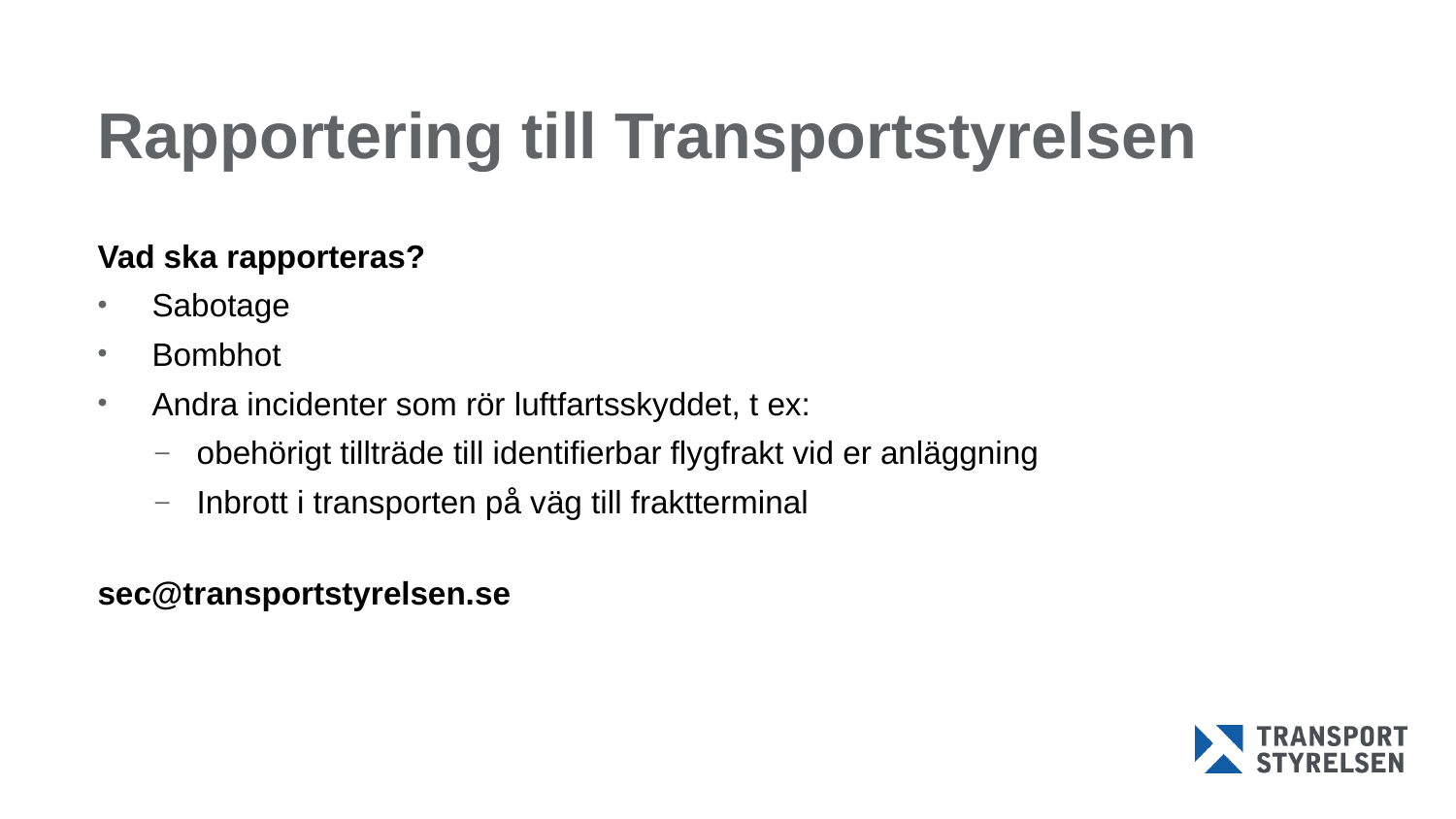

# Rapportering till Transportstyrelsen
Vad ska rapporteras?
Sabotage
Bombhot
Andra incidenter som rör luftfartsskyddet, t ex:
obehörigt tillträde till identifierbar flygfrakt vid er anläggning
Inbrott i transporten på väg till fraktterminal
sec@transportstyrelsen.se